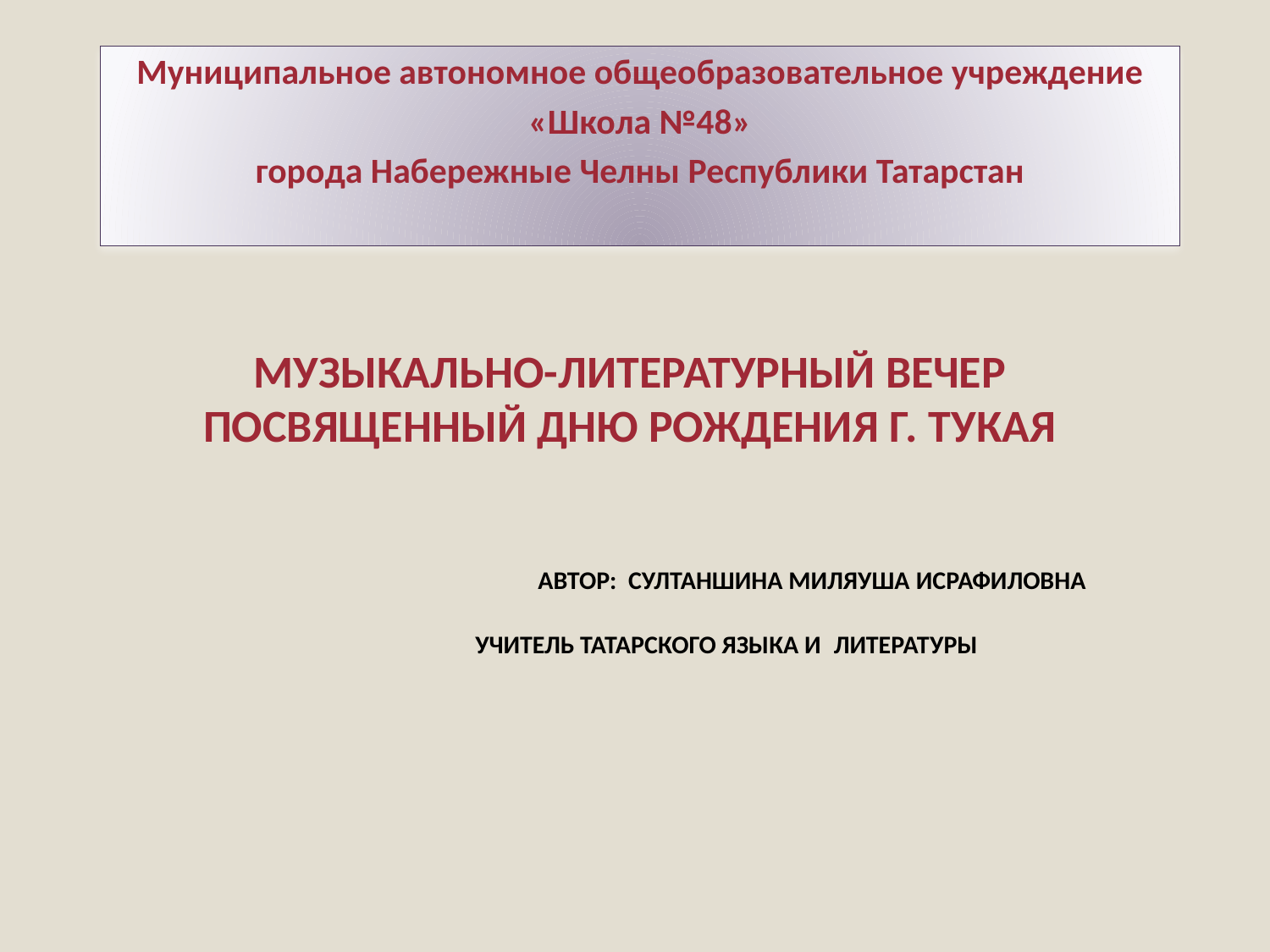

Муниципальное автономное общеобразовательное учреждение
«Школа №48»
города Набережные Челны Республики Татарстан

# Музыкально-литературный вечер посвященный дню рождения Г. Тукая Автор:  Султаншина Миляуша Исрафиловна   учитель татарского языка и  литературы